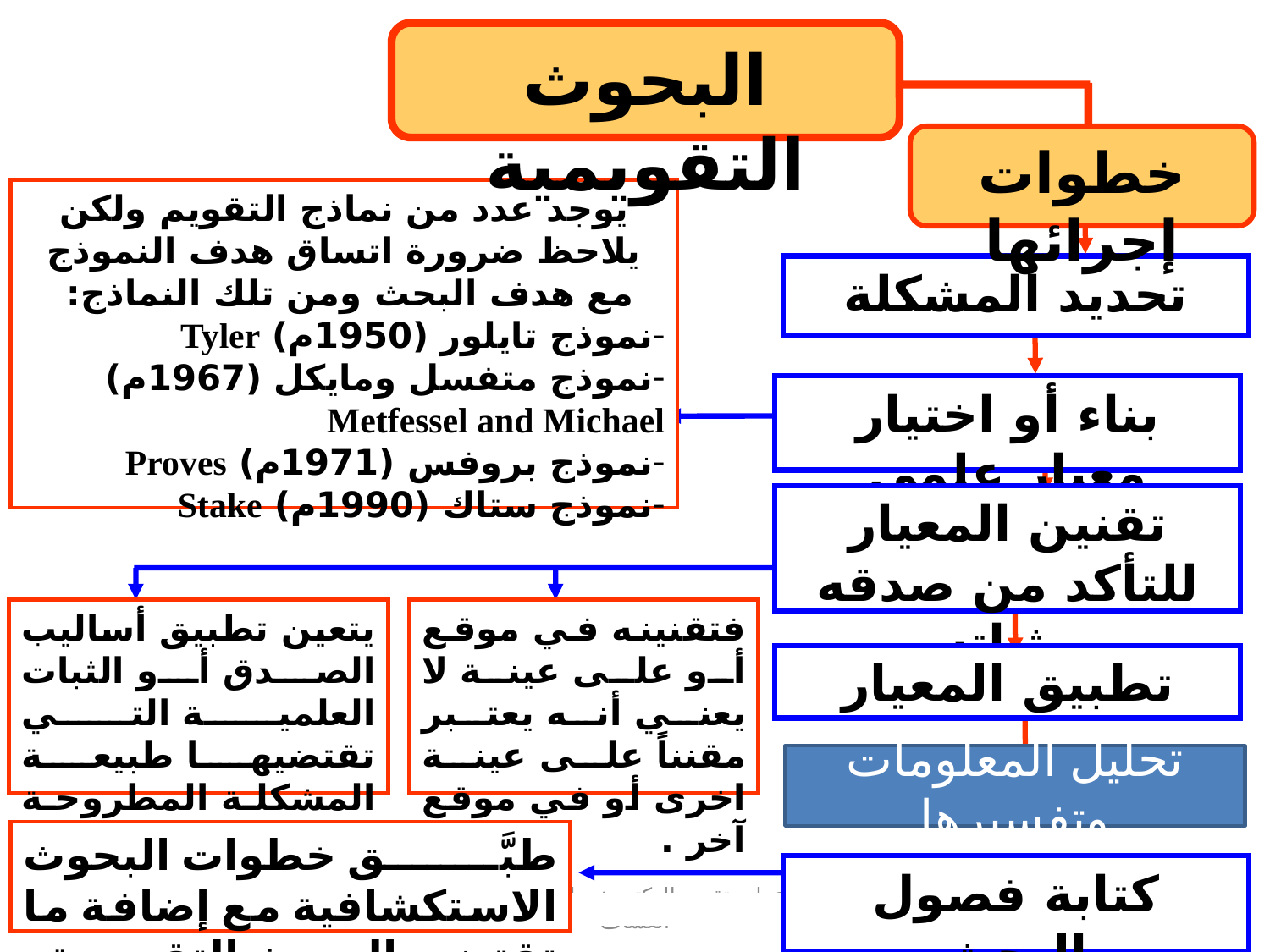

البحوث التقويمية

خطوات إجرائها
يوجد عدد من نماذج التقويم ولكن يلاحظ ضرورة اتساق هدف النموذج مع هدف البحث ومن تلك النماذج:
نموذج تايلور (1950م) Tyler
نموذج متفسل ومايكل (1967م) Metfessel and Michael
نموذج بروفس (1971م) Proves
نموذج ستاك (1990م) Stake

تحديد المشكلة

بناء أو اختيار معيار علمي

تقنين المعيار للتأكد من صدقه وثباته

يتعين تطبيق أساليب الصدق أو الثبات العلمية التي تقتضيها طبيعة المشكلة المطروحة والهدف من بحثها .
فتقنينه في موقع أو على عينة لا يعني أنه يعتبر مقنناً على عينة اخرى أو في موقع آخر .

تطبيق المعيار

تحليل المعلومات وتفسيرها
طبَّق خطوات البحوث الاستكشافية مع إضافة ما تقتضيه البحوث التقويمية .
كتابة فصول البحث

14
إعداد وتقديم الدكتور : صالح بن حمد العساف